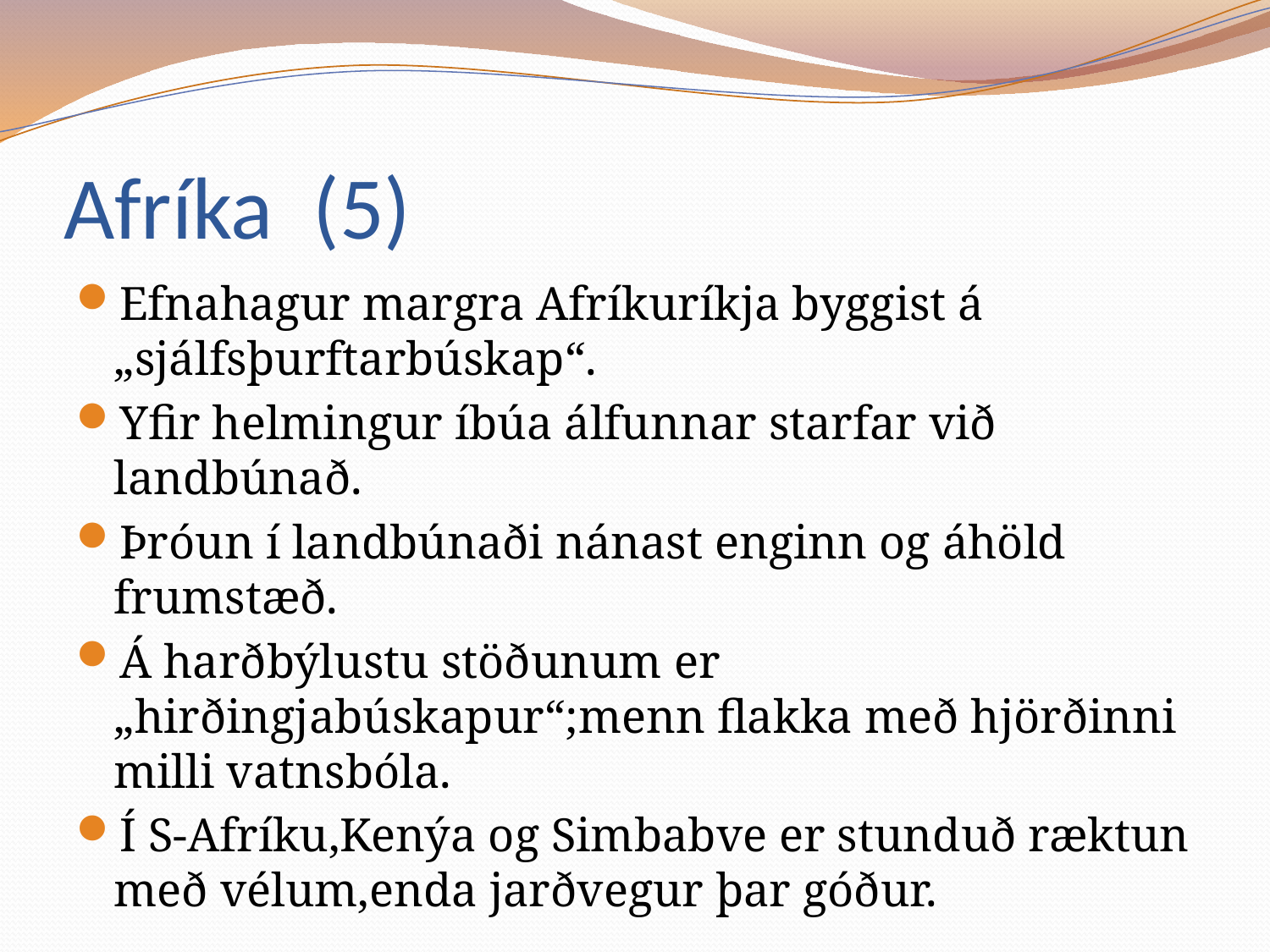

# Afríka  (5)
Efnahagur margra Afríkuríkja byggist á „sjálfsþurftarbúskap“.
Yfir helmingur íbúa álfunnar starfar við landbúnað.
Þróun í landbúnaði nánast enginn og áhöld frumstæð.
Á harðbýlustu stöðunum er „hirðingjabúskapur“;menn flakka með hjörðinni milli vatnsbóla.
Í S-Afríku,Kenýa og Simbabve er stunduð ræktun með vélum,enda jarðvegur þar góður.